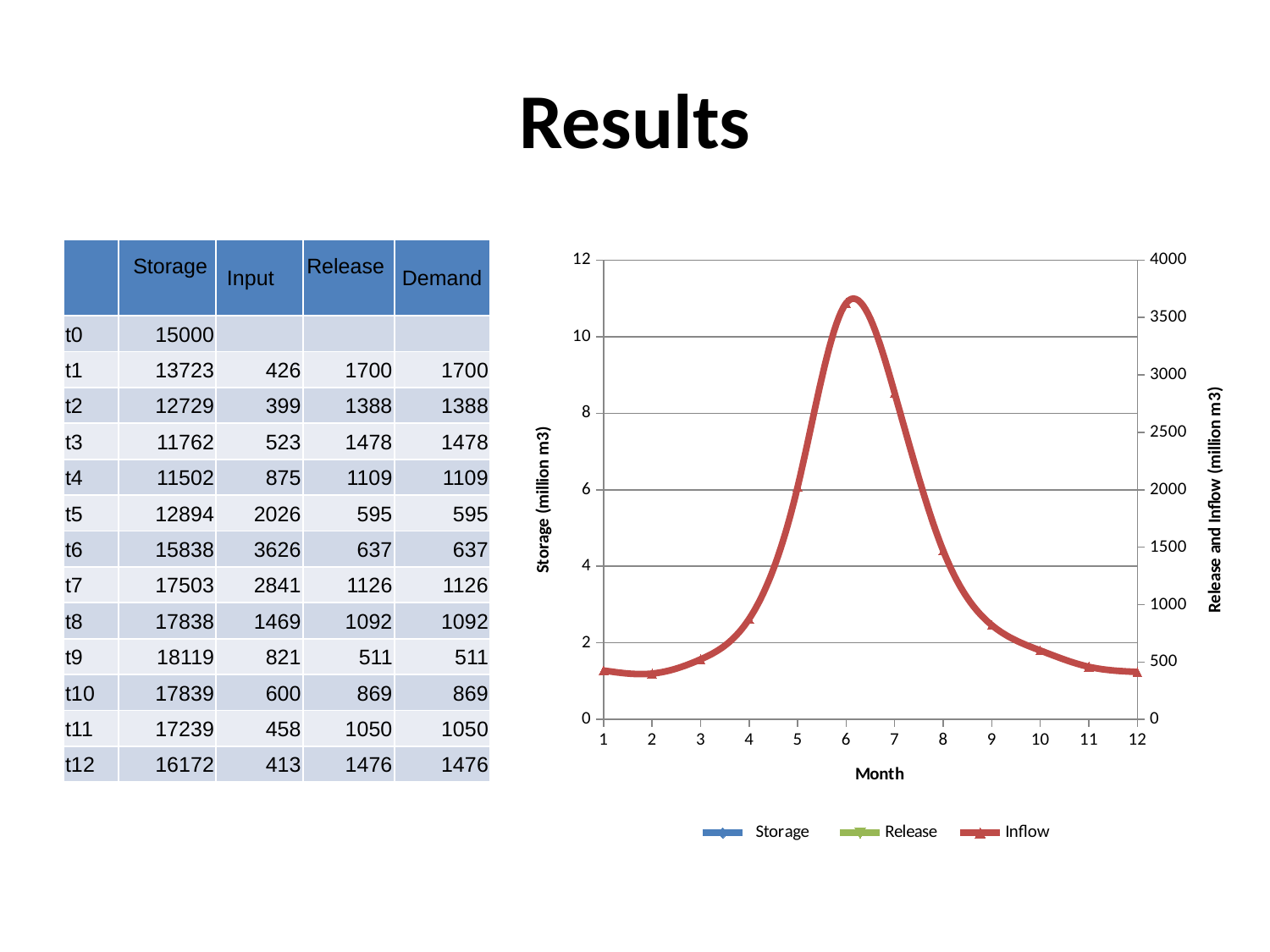

# Results

### Chart

| Category |   Storage      | Release    | Inflow |
|---|---|---|---|
|  | Storage | Input | Release | Demand |
| --- | --- | --- | --- | --- |
| t0 | 15000 |  |  |  |
| t1 | 13723 | 426 | 1700 | 1700 |
| t2 | 12729 | 399 | 1388 | 1388 |
| t3 | 11762 | 523 | 1478 | 1478 |
| t4 | 11502 | 875 | 1109 | 1109 |
| t5 | 12894 | 2026 | 595 | 595 |
| t6 | 15838 | 3626 | 637 | 637 |
| t7 | 17503 | 2841 | 1126 | 1126 |
| t8 | 17838 | 1469 | 1092 | 1092 |
| t9 | 18119 | 821 | 511 | 511 |
| t10 | 17839 | 600 | 869 | 869 |
| t11 | 17239 | 458 | 1050 | 1050 |
| t12 | 16172 | 413 | 1476 | 1476 |